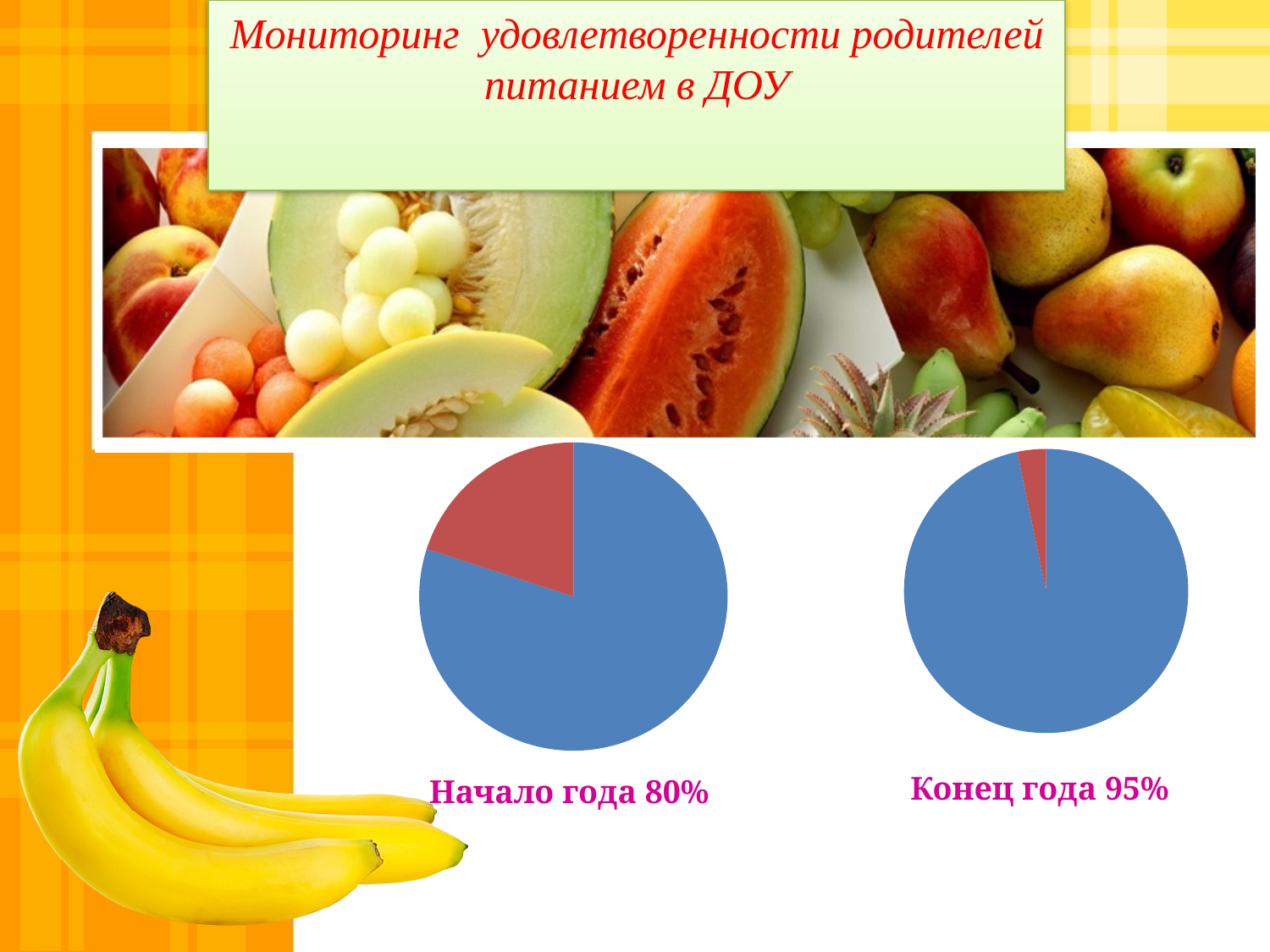

Мониторинг  удовлетворенности родителей питанием в ДОУ

#

### Chart

| Category | Продажи |
|---|---|
| Кв. 1 | 80.0 |
| Кв. 2 | 20.0 |
| Кв. 3 | None |

### Chart

| Category | Продажи |
|---|---|
| Кв. 1 | 95.0 |
| Кв. 2 | 3.2 |
| Кв. 3 | None |
| Кв. 4 | None |
Конец года 95%
Начало года 80%